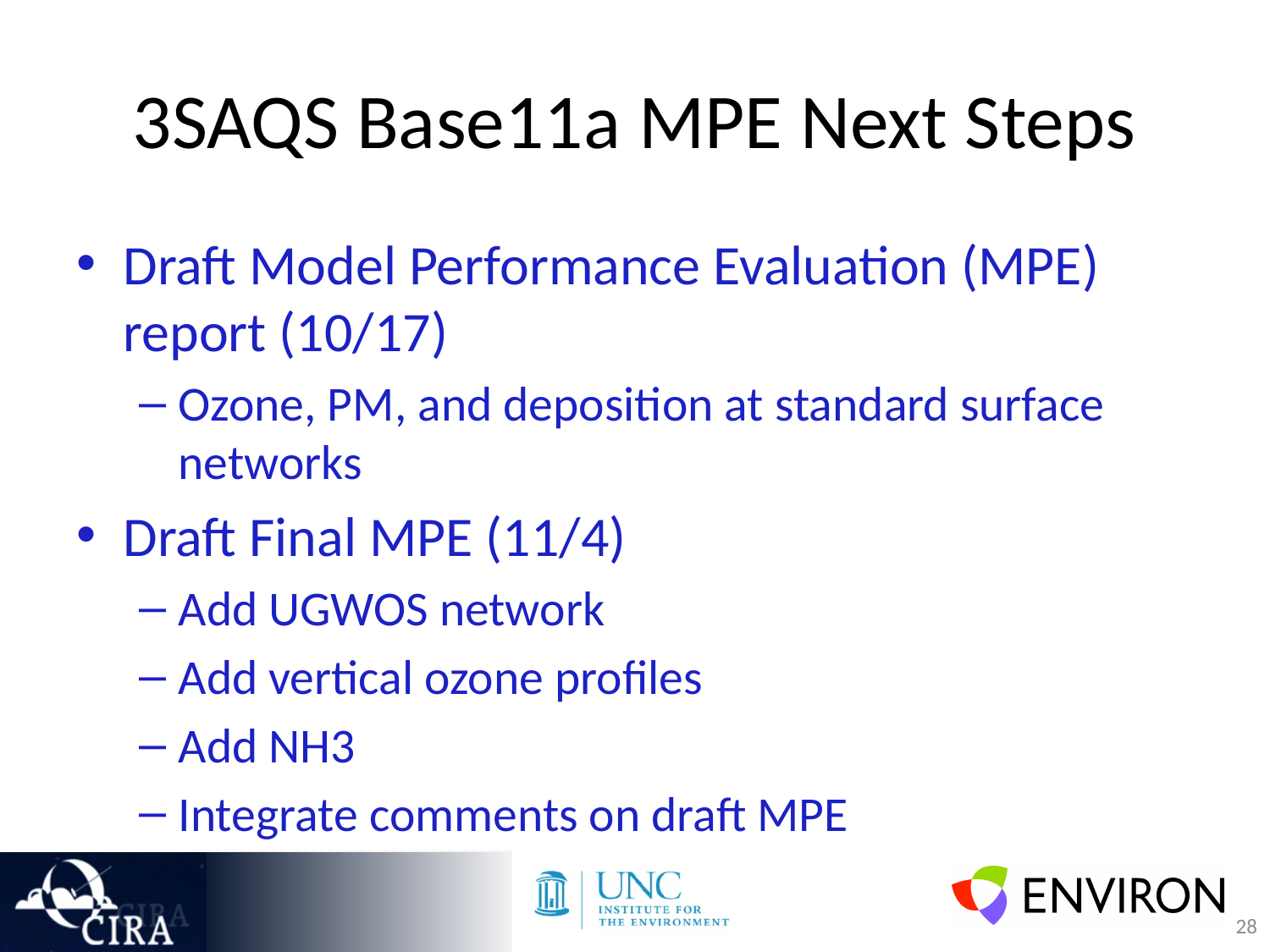

# 3SAQS Base11a MPE Next Steps
Draft Model Performance Evaluation (MPE) report (10/17)
Ozone, PM, and deposition at standard surface networks
Draft Final MPE (11/4)
Add UGWOS network
Add vertical ozone profiles
Add NH3
Integrate comments on draft MPE